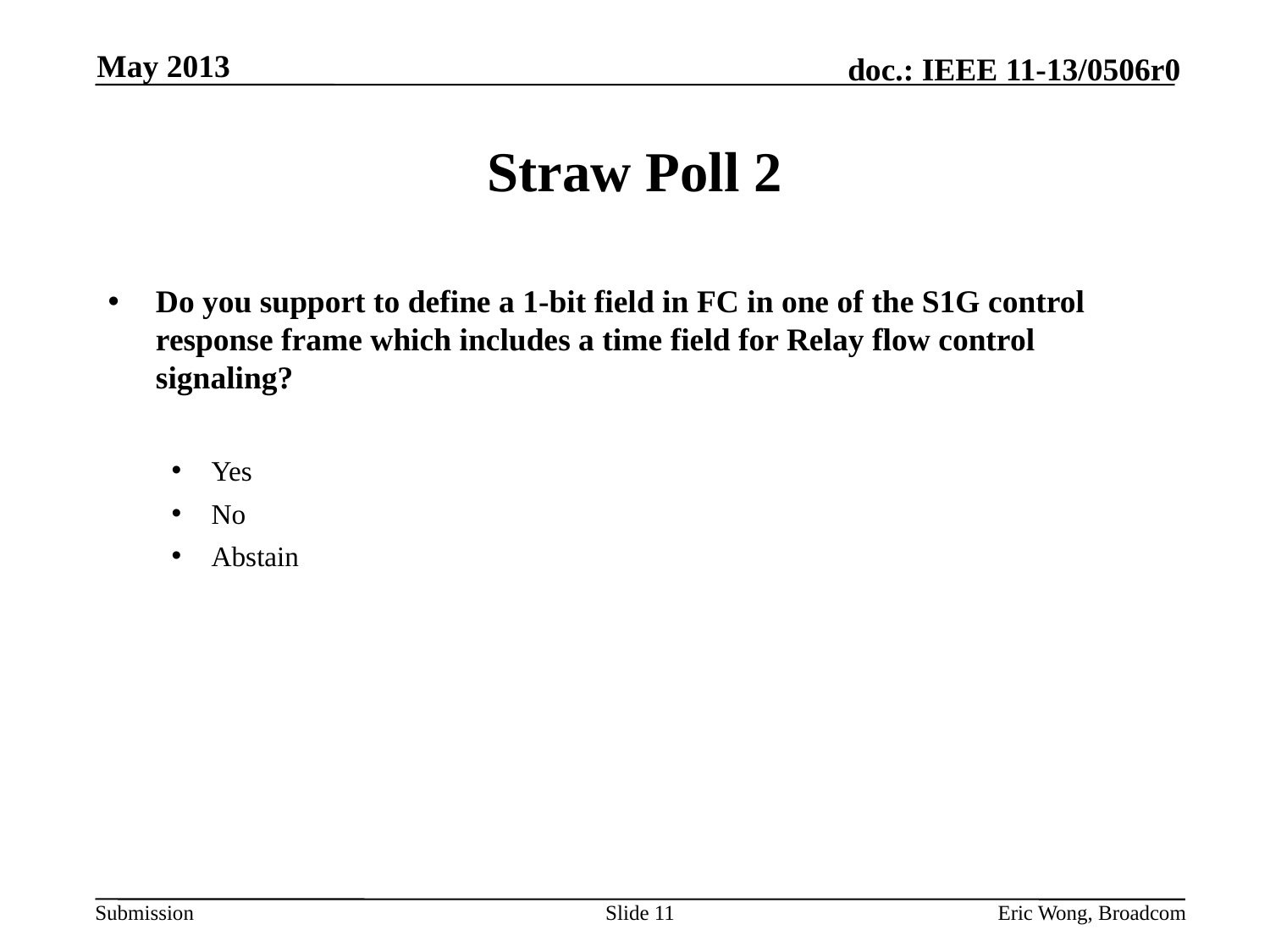

May 2013
# Straw Poll 2
Do you support to define a 1-bit field in FC in one of the S1G control response frame which includes a time field for Relay flow control signaling?

Yes
No
Abstain

Slide 11
Eric Wong, Broadcom